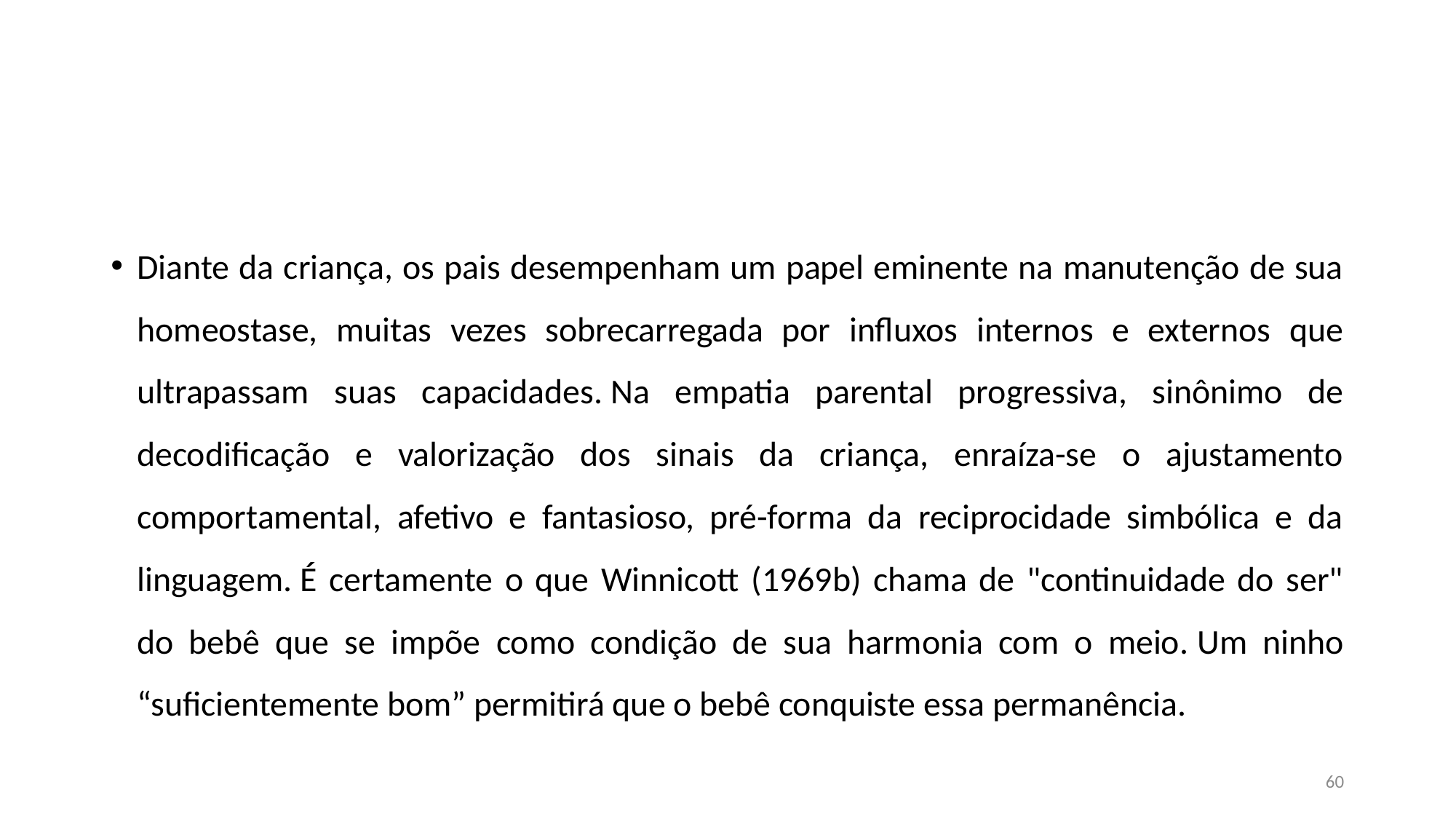

#
Diante da criança, os pais desempenham um papel eminente na manutenção de sua homeostase, muitas vezes sobrecarregada por influxos internos e externos que ultrapassam suas capacidades. Na empatia parental progressiva, sinônimo de decodificação e valorização dos sinais da criança, enraíza-se o ajustamento comportamental, afetivo e fantasioso, pré-forma da reciprocidade simbólica e da linguagem. É certamente o que Winnicott (1969b) chama de "continuidade do ser" do bebê que se impõe como condição de sua harmonia com o meio. Um ninho “suficientemente bom” permitirá que o bebê conquiste essa permanência.

60